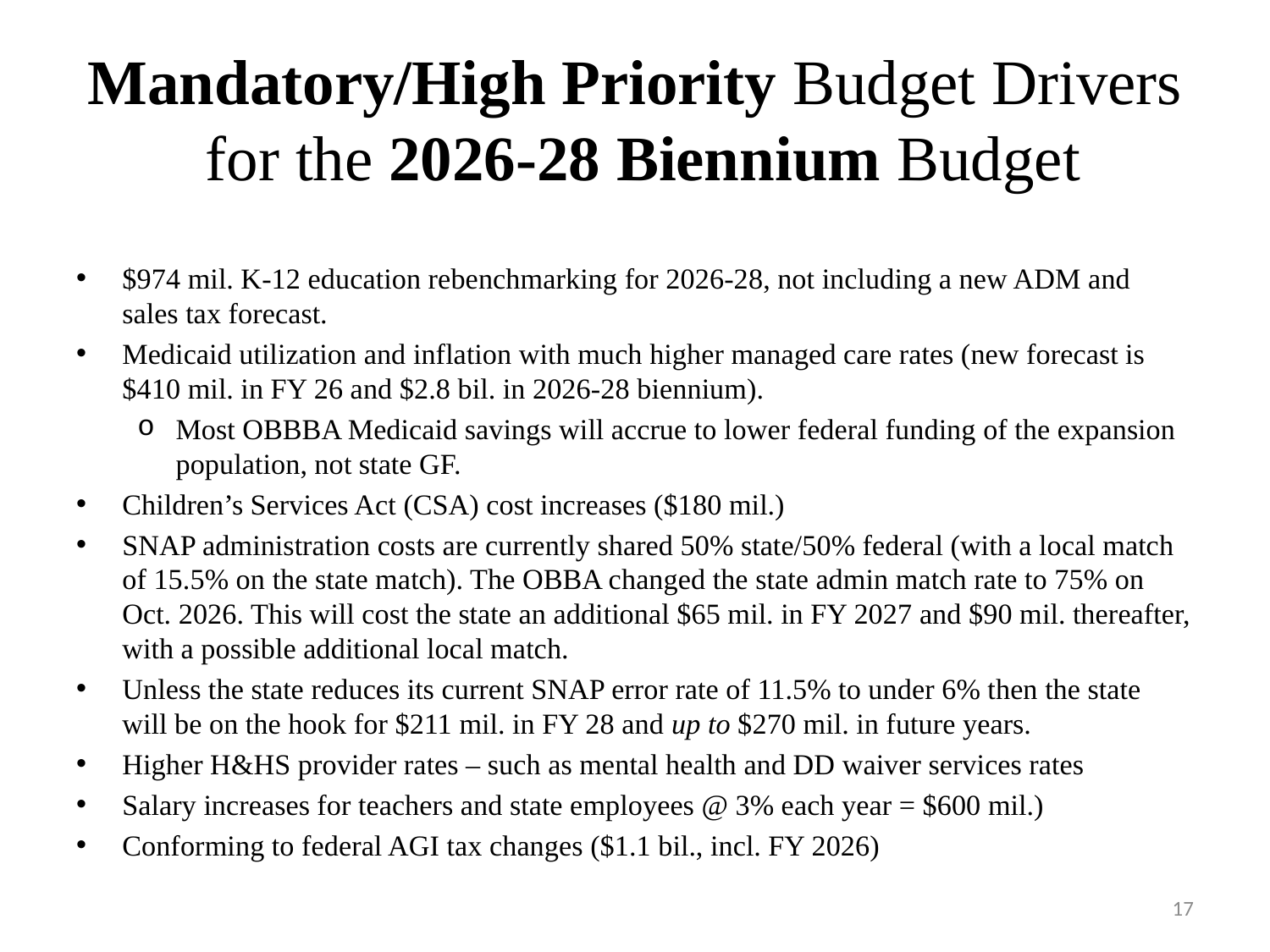

# Mandatory/High Priority Budget Drivers for the 2026-28 Biennium Budget
$974 mil. K-12 education rebenchmarking for 2026-28, not including a new ADM and sales tax forecast.
Medicaid utilization and inflation with much higher managed care rates (new forecast is $410 mil. in FY 26 and $2.8 bil. in 2026-28 biennium).
Most OBBBA Medicaid savings will accrue to lower federal funding of the expansion population, not state GF.
Children’s Services Act (CSA) cost increases ($180 mil.)
SNAP administration costs are currently shared 50% state/50% federal (with a local match of 15.5% on the state match). The OBBA changed the state admin match rate to 75% on Oct. 2026. This will cost the state an additional $65 mil. in FY 2027 and $90 mil. thereafter, with a possible additional local match.
Unless the state reduces its current SNAP error rate of 11.5% to under 6% then the state will be on the hook for $211 mil. in FY 28 and up to $270 mil. in future years.
Higher H&HS provider rates – such as mental health and DD waiver services rates
Salary increases for teachers and state employees @ 3% each year = $600 mil.)
Conforming to federal AGI tax changes ($1.1 bil., incl. FY 2026)

17